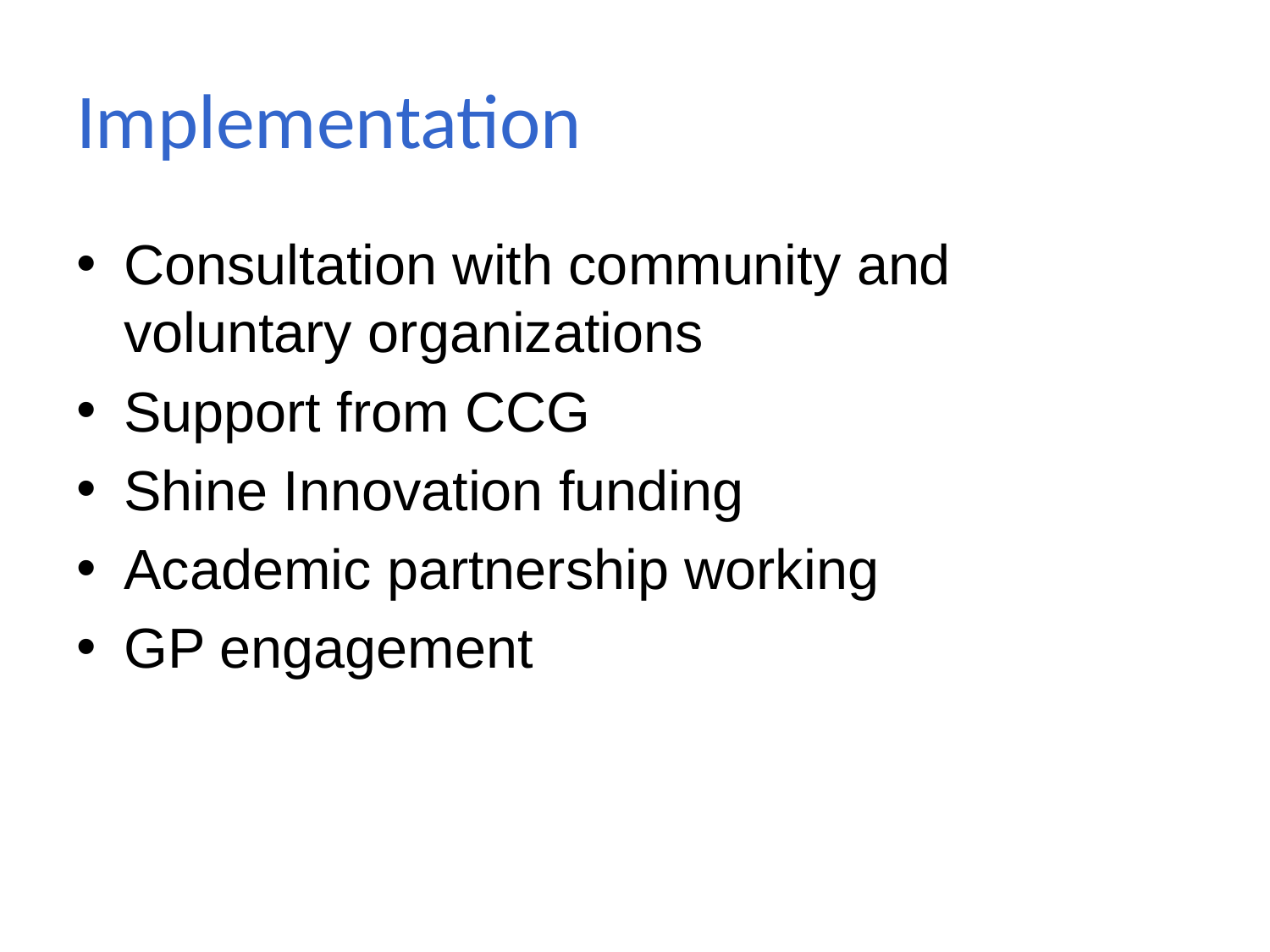

# Implementation
Consultation with community and voluntary organizations
Support from CCG
Shine Innovation funding
Academic partnership working
GP engagement